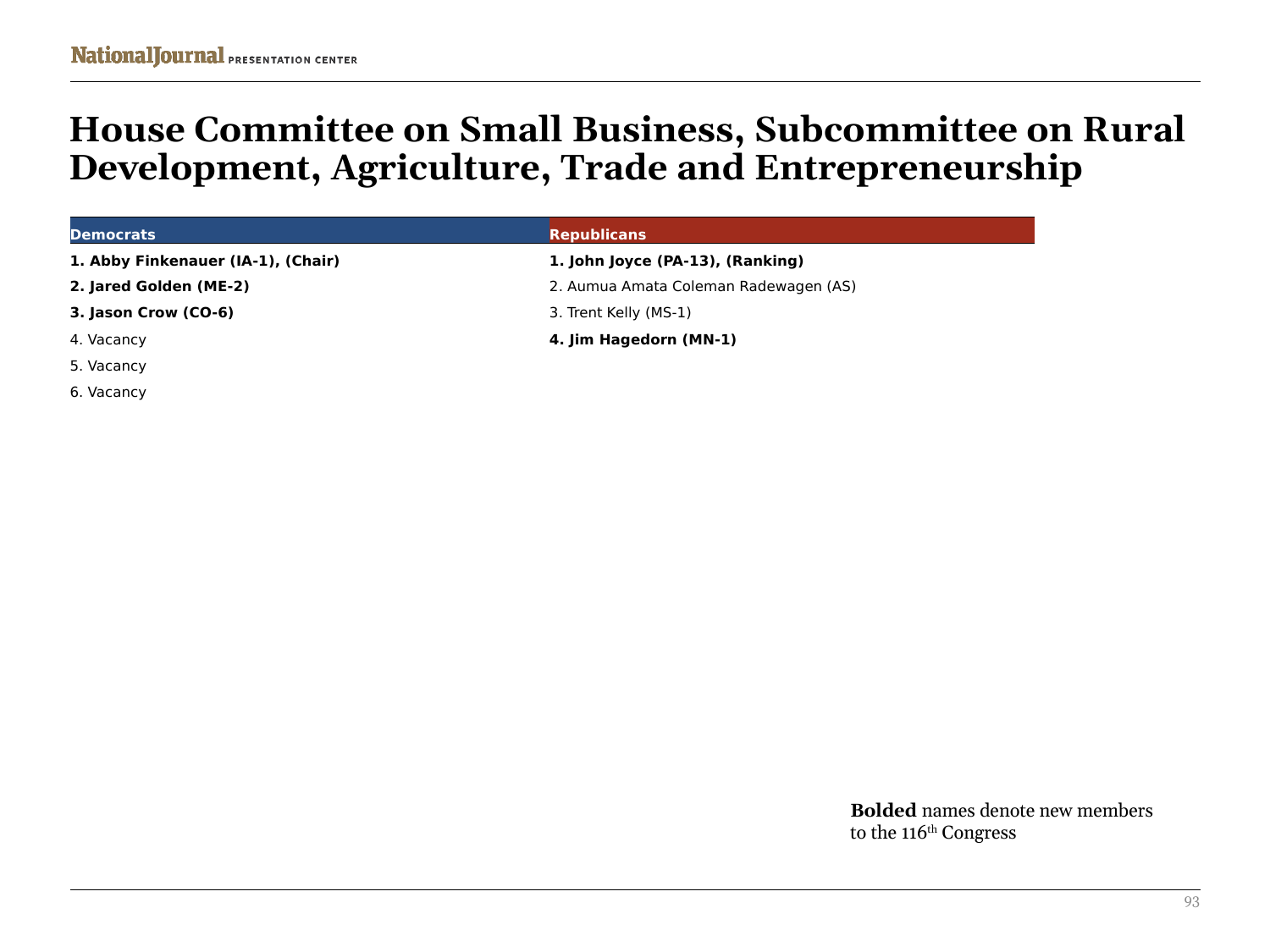

# House Committee on Small Business, Subcommittee on Rural Development, Agriculture, Trade and Entrepreneurship
| Democrats | Republicans |
| --- | --- |
| 1. Abby Finkenauer (IA-1), (Chair) | 1. John Joyce (PA-13), (Ranking) |
| 2. Jared Golden (ME-2) | 2. Aumua Amata Coleman Radewagen (AS) |
| 3. Jason Crow (CO-6) | 3. Trent Kelly (MS-1) |
| 4. Vacancy | 4. Jim Hagedorn (MN-1) |
| 5. Vacancy |  |
| 6. Vacancy |  |
Bolded names denote new members to the 116th Congress
93